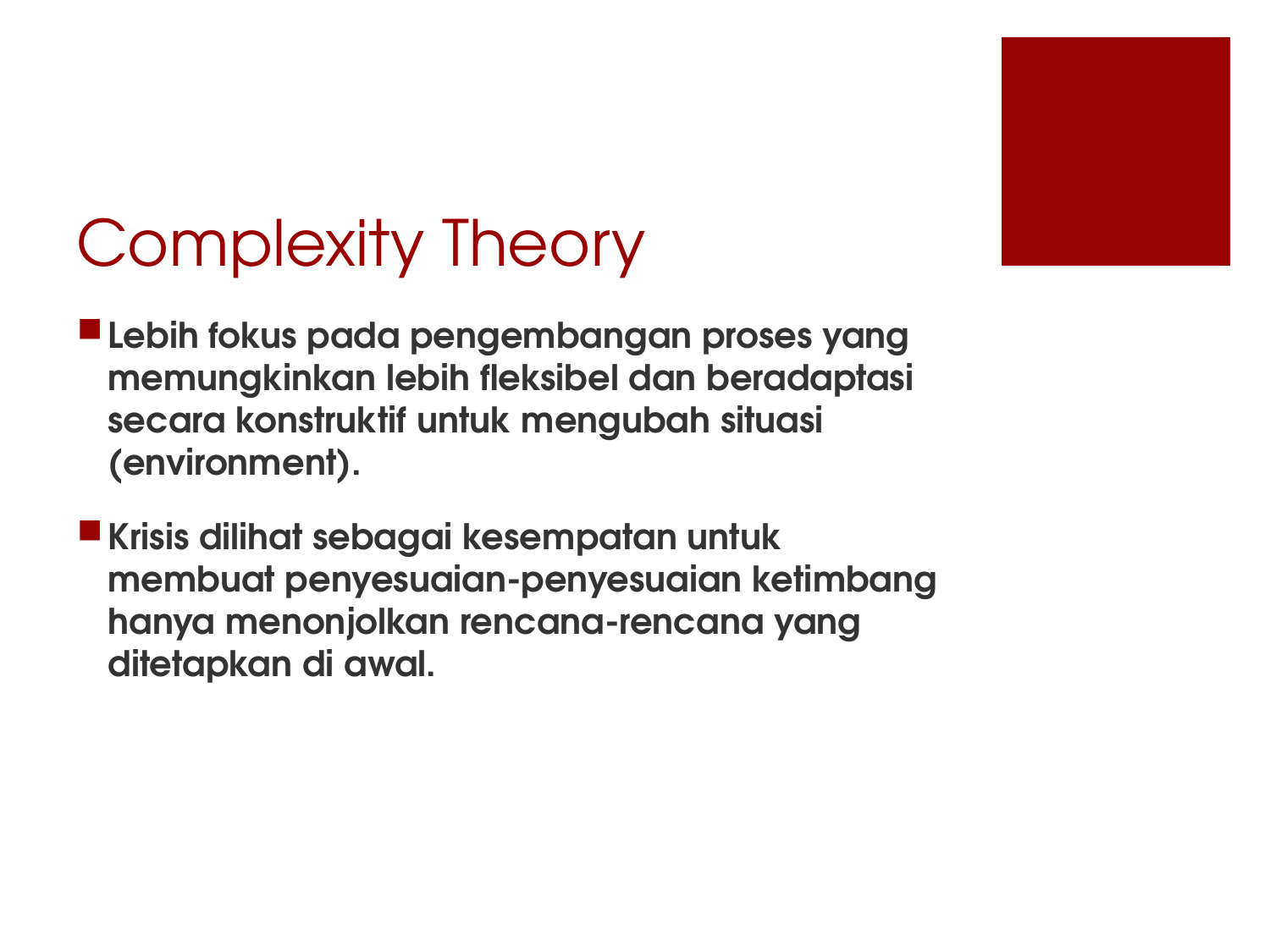

# Complexity Theory
Lebih fokus pada pengembangan proses yang memungkinkan lebih fleksibel dan beradaptasi secara konstruktif untuk mengubah situasi (environment).
Krisis dilihat sebagai kesempatan untuk membuat penyesuaian-penyesuaian ketimbang hanya menonjolkan rencana-rencana yang ditetapkan di awal.